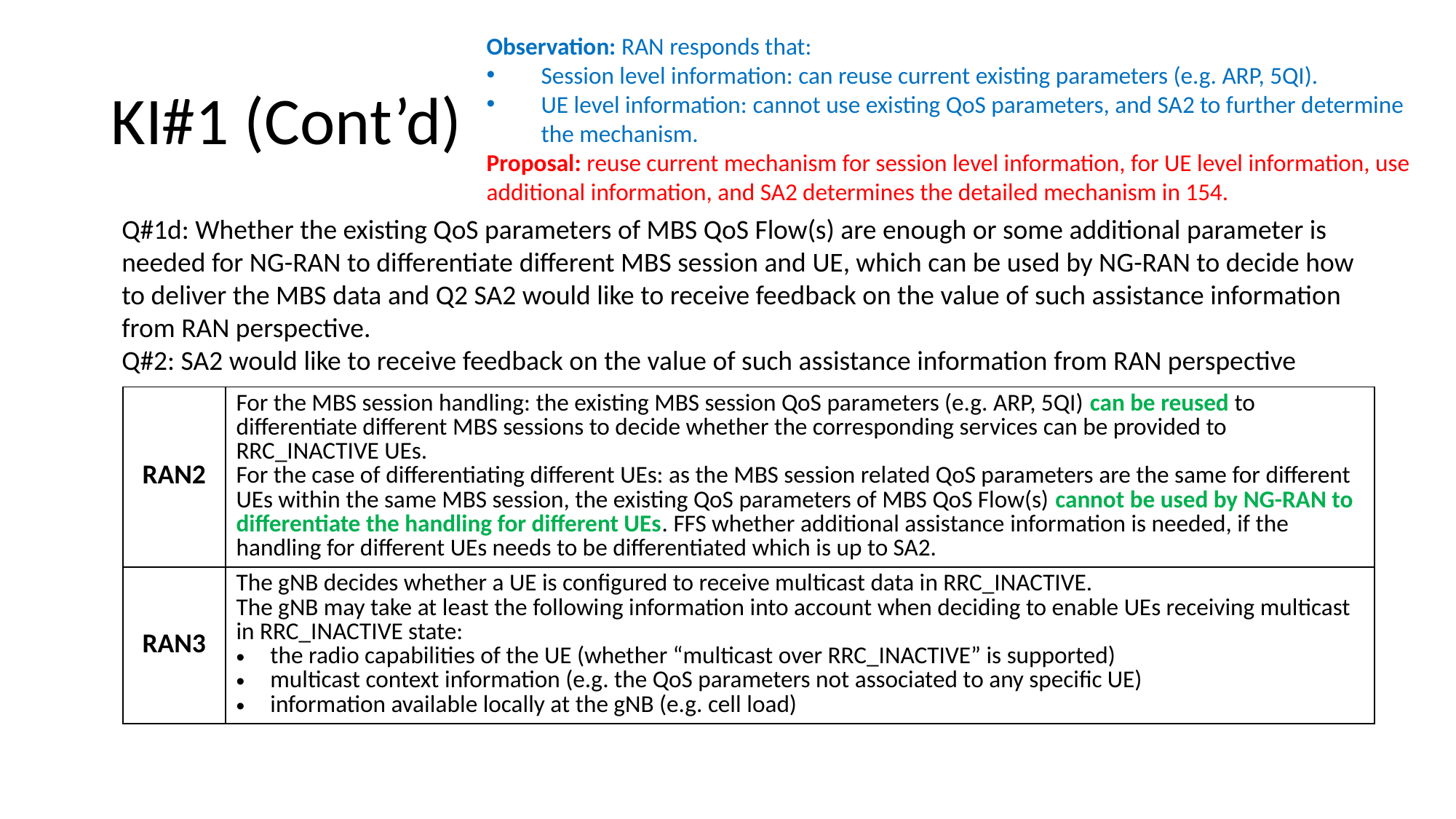

Observation: RAN responds that:
Session level information: can reuse current existing parameters (e.g. ARP, 5QI).
UE level information: cannot use existing QoS parameters, and SA2 to further determine the mechanism.
Proposal: reuse current mechanism for session level information, for UE level information, use additional information, and SA2 determines the detailed mechanism in 154.
# KI#1 (Cont’d)
Q#1d: Whether the existing QoS parameters of MBS QoS Flow(s) are enough or some additional parameter is needed for NG-RAN to differentiate different MBS session and UE, which can be used by NG-RAN to decide how to deliver the MBS data and Q2 SA2 would like to receive feedback on the value of such assistance information from RAN perspective.
Q#2: SA2 would like to receive feedback on the value of such assistance information from RAN perspective
| RAN2 | For the MBS session handling: the existing MBS session QoS parameters (e.g. ARP, 5QI) can be reused to differentiate different MBS sessions to decide whether the corresponding services can be provided to RRC\_INACTIVE UEs. For the case of differentiating different UEs: as the MBS session related QoS parameters are the same for different UEs within the same MBS session, the existing QoS parameters of MBS QoS Flow(s) cannot be used by NG-RAN to differentiate the handling for different UEs. FFS whether additional assistance information is needed, if the handling for different UEs needs to be differentiated which is up to SA2. |
| --- | --- |
| RAN3 | The gNB decides whether a UE is configured to receive multicast data in RRC\_INACTIVE. The gNB may take at least the following information into account when deciding to enable UEs receiving multicast in RRC\_INACTIVE state: the radio capabilities of the UE (whether “multicast over RRC\_INACTIVE” is supported) multicast context information (e.g. the QoS parameters not associated to any specific UE) information available locally at the gNB (e.g. cell load) |